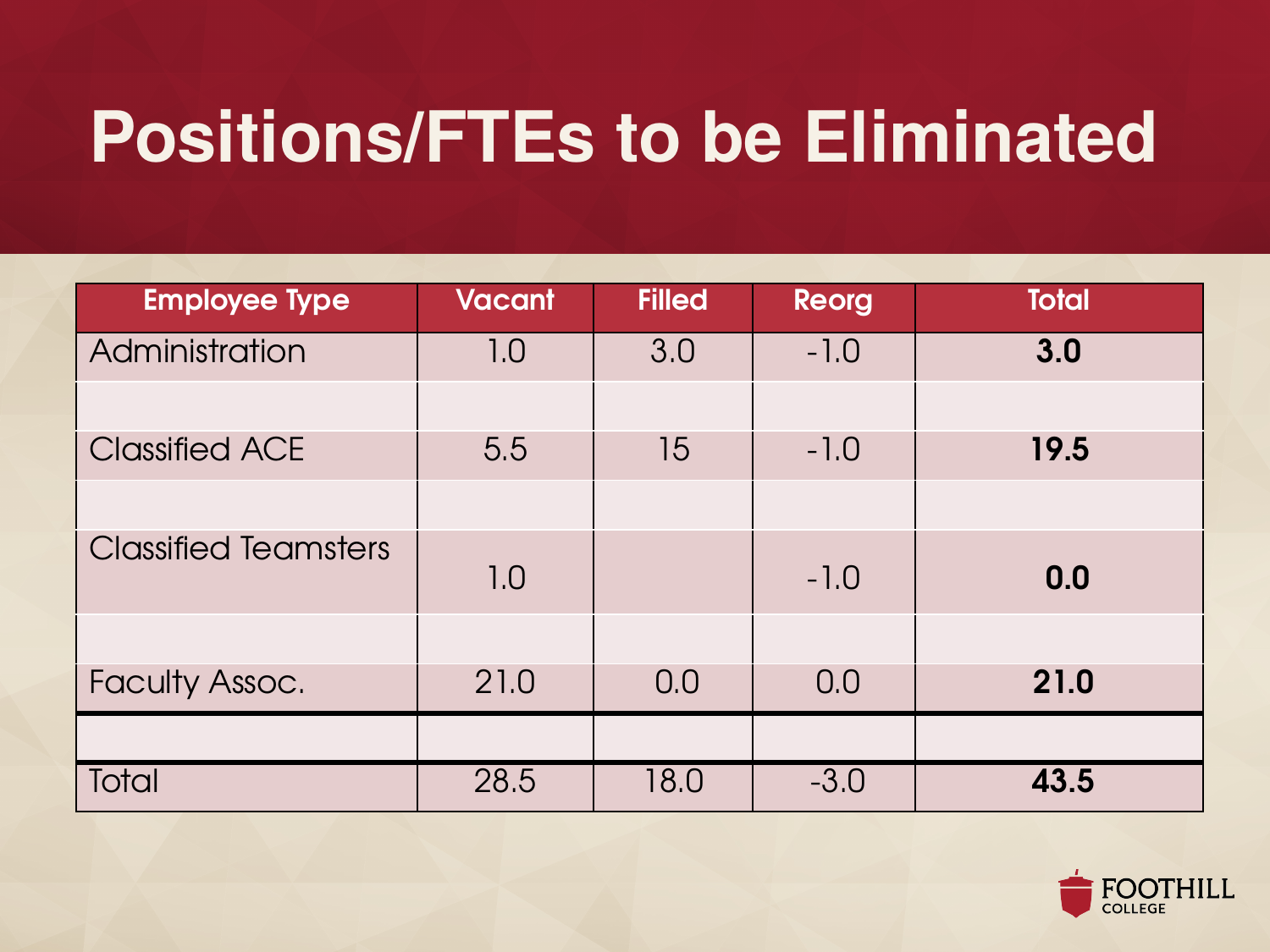

# Positions/FTEs to be Eliminated
| Employee Type | Vacant | Filled | Reorg | Total |
| --- | --- | --- | --- | --- |
| Administration | 1.0 | 3.0 | -1.0 | 3.0 |
|  |  |  |  |  |
| Classified ACE | 5.5 | 15 | -1.0 | 19.5 |
|  |  |  |  |  |
| Classified Teamsters | 1.0 |  | -1.0 | 0.0 |
|  |  |  |  |  |
| Faculty Assoc. | 21.0 | 0.0 | 0.0 | 21.0 |
|  |  |  |  |  |
| Total | 28.5 | 18.0 | -3.0 | 43.5 |